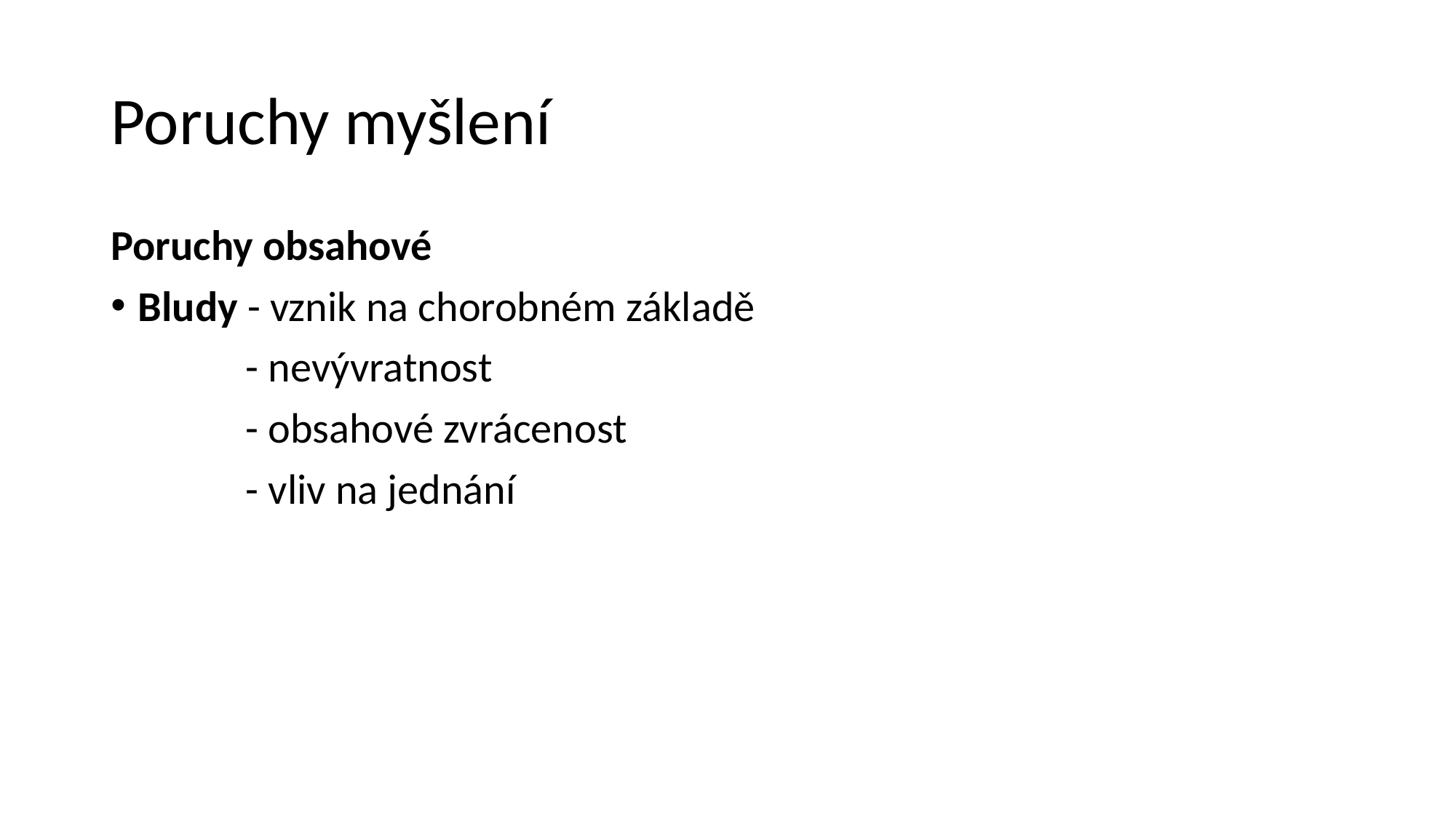

# Poruchy myšlení
Poruchy obsahové
Bludy - vznik na chorobném základě
              - nevývratnost
              - obsahové zvrácenost
              - vliv na jednání